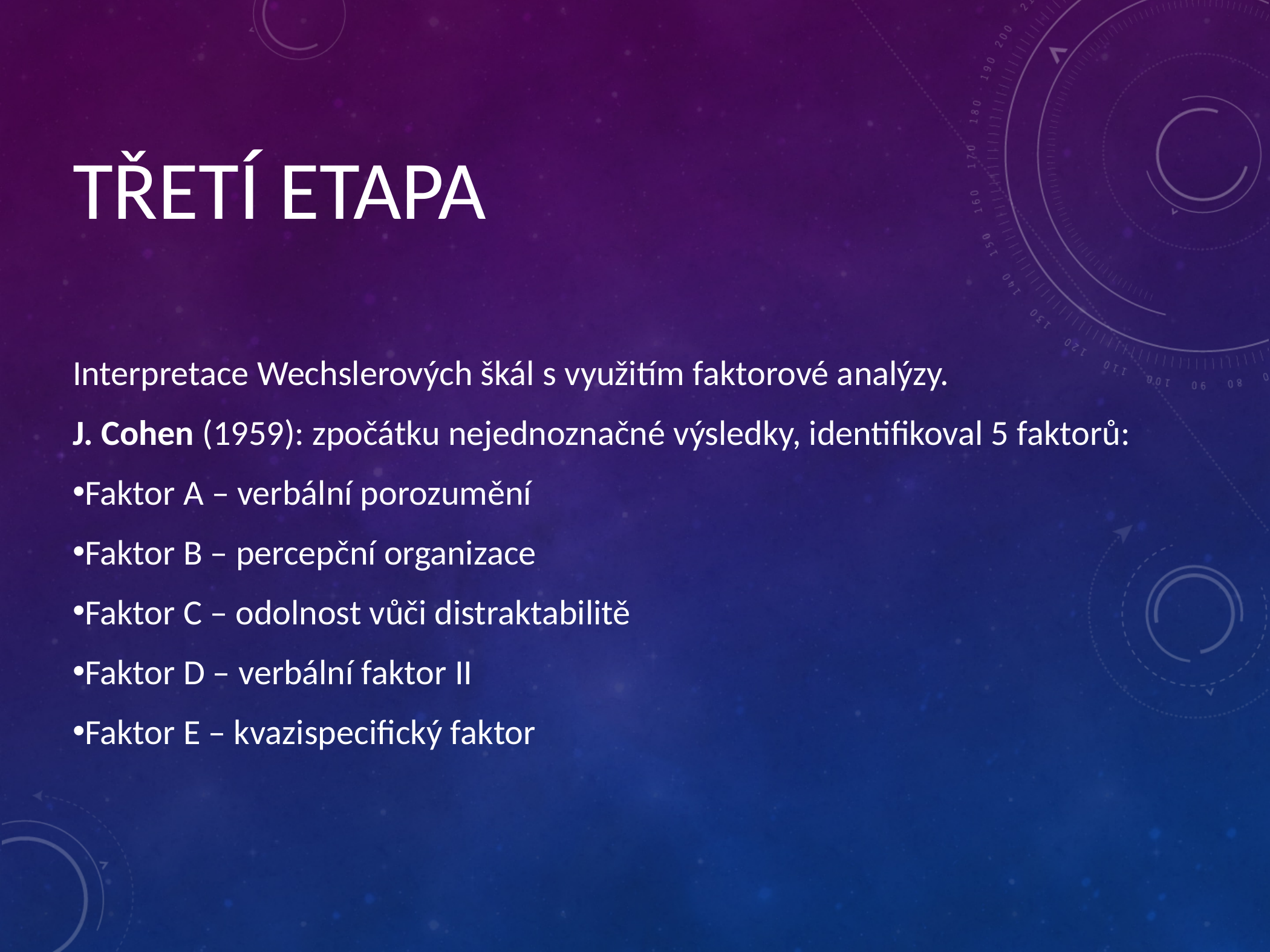

# Třetí etapa
Interpretace Wechslerových škál s využitím faktorové analýzy.
J. Cohen (1959): zpočátku nejednoznačné výsledky, identifikoval 5 faktorů:
Faktor A – verbální porozumění
Faktor B – percepční organizace
Faktor C – odolnost vůči distraktabilitě
Faktor D – verbální faktor II
Faktor E – kvazispecifický faktor